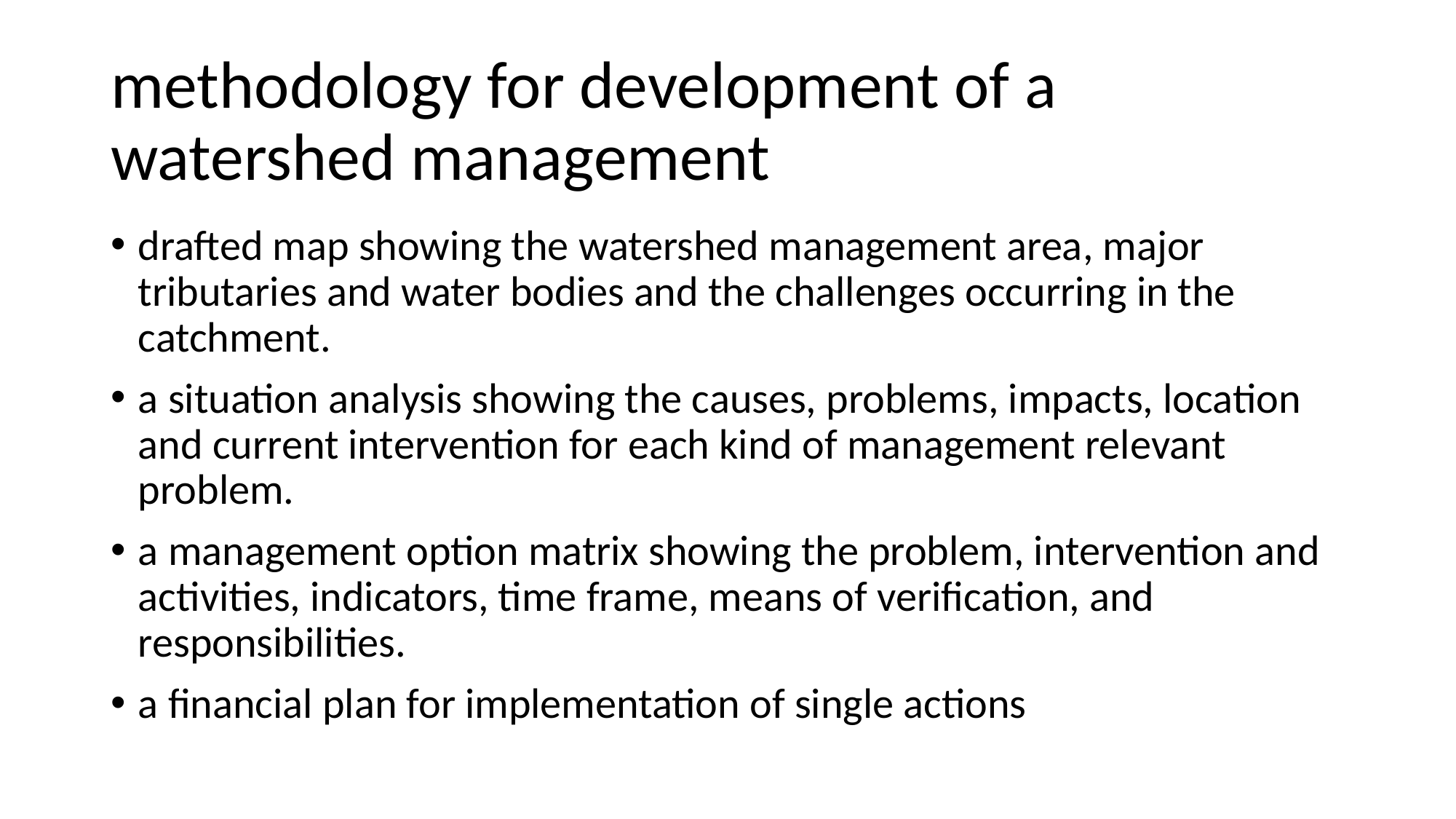

# methodology for development of a watershed management
drafted map showing the watershed management area, major tributaries and water bodies and the challenges occurring in the catchment.
a situation analysis showing the causes, problems, impacts, location and current intervention for each kind of management relevant problem.
a management option matrix showing the problem, intervention and activities, indicators, time frame, means of verification, and responsibilities.
a financial plan for implementation of single actions